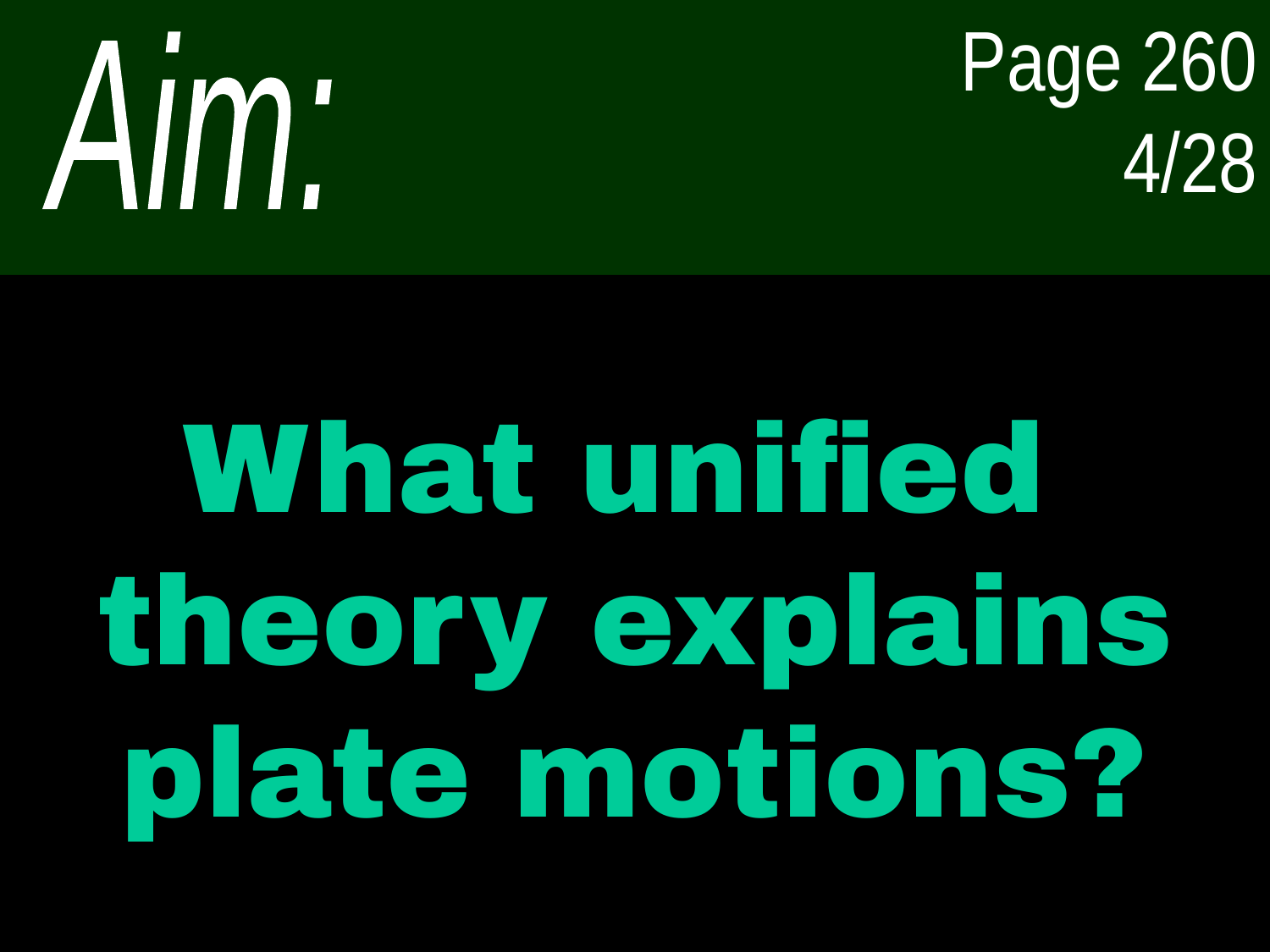

Page 260
4/28
Aim:
# What unified theory explains plate motions?